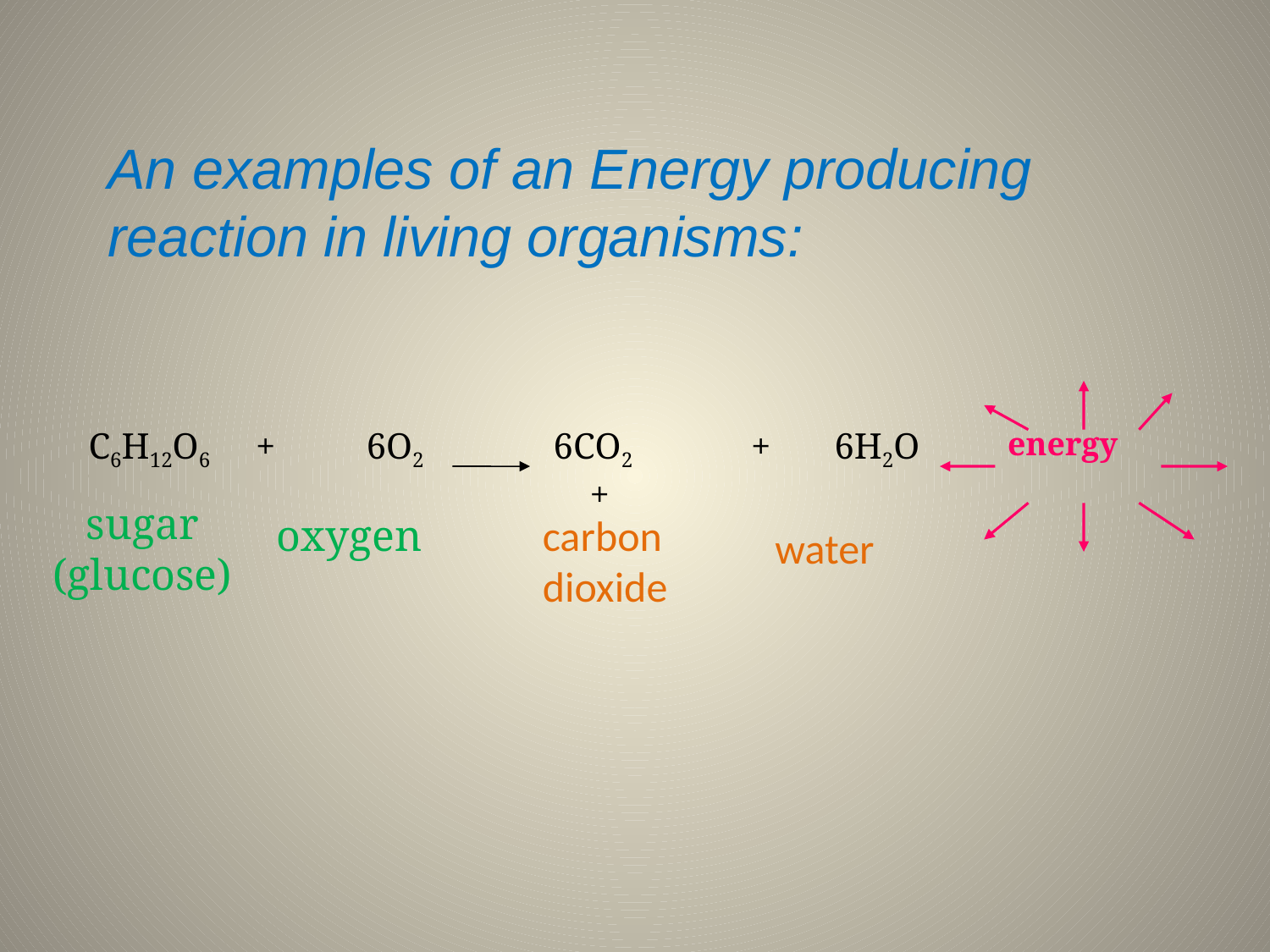

An examples of an Energy producing reaction in living organisms:

energy

C6H12O6     +          6O2
6CO2             +       6H2O       +

sugar (glucose)
oxygen
carbon dioxide
water